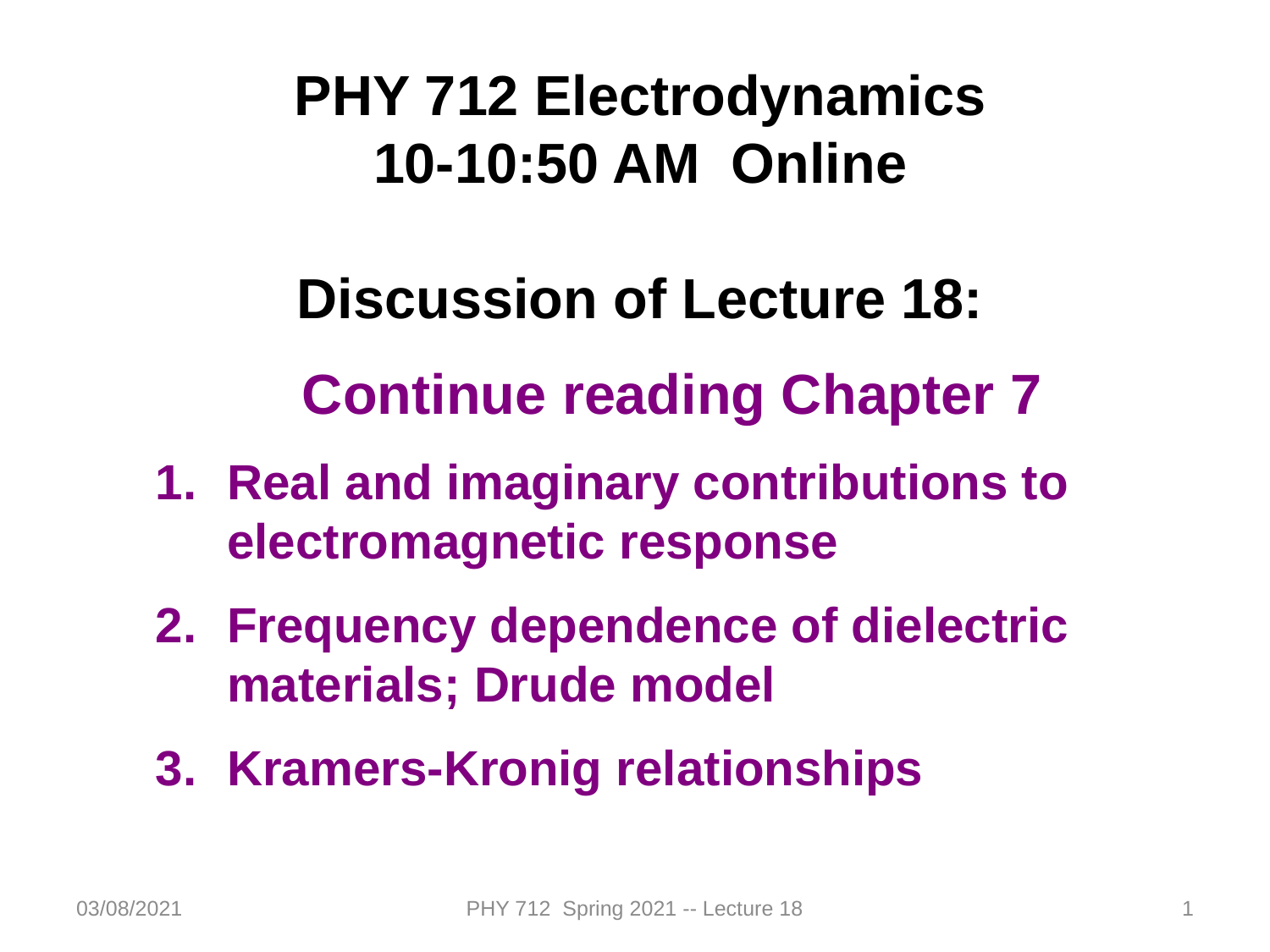

PHY 712 Electrodynamics
10-10:50 AM  Online

Discussion of Lecture 18:
Continue reading Chapter 7
Real and imaginary contributions to electromagnetic response
Frequency dependence of dielectric  materials; Drude model
Kramers-Kronig relationships
03/08/2021
PHY 712  Spring 2021 -- Lecture 18
1